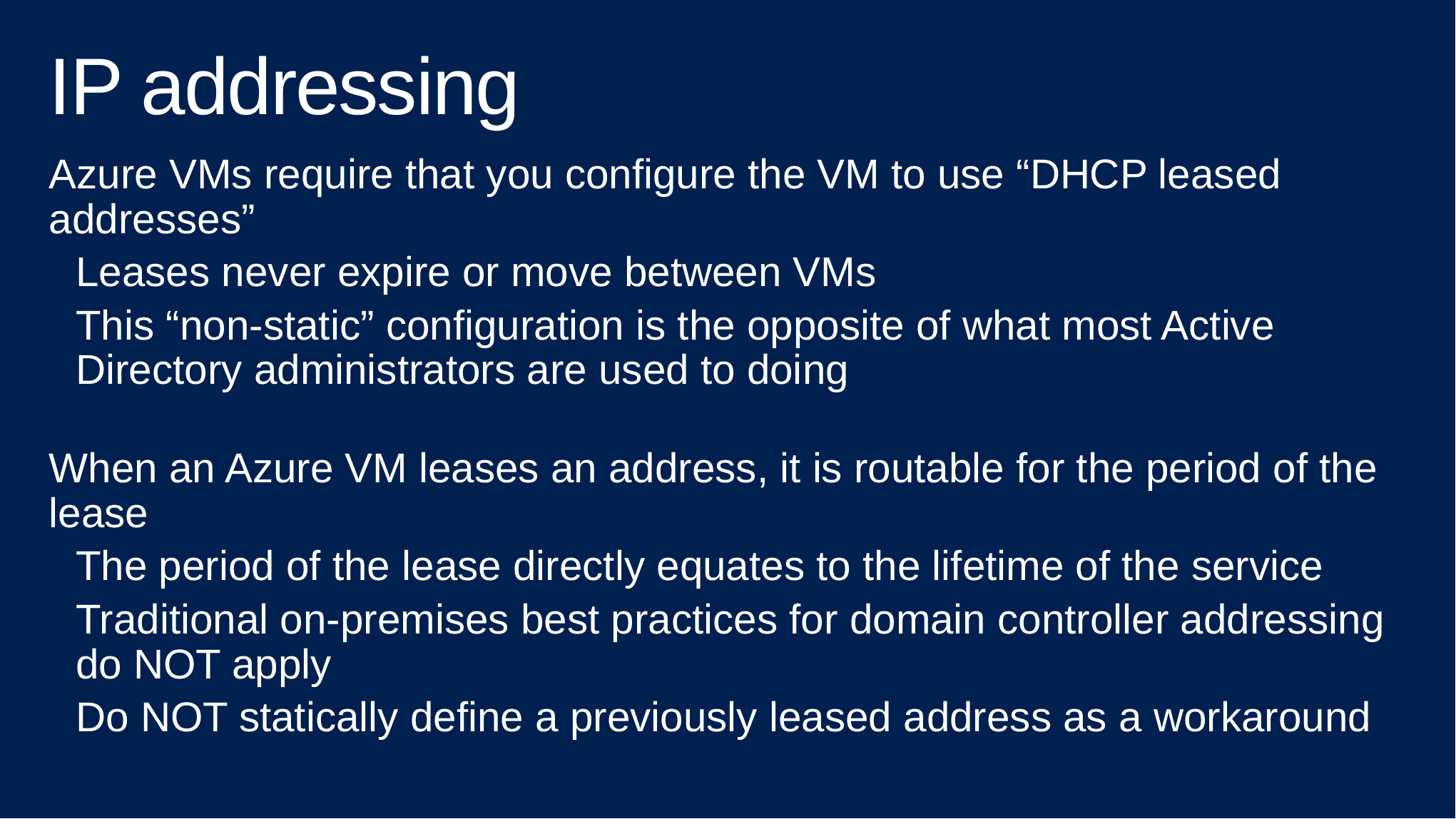

# IP addressing
Azure VMs require that you configure the VM to use “DHCP leased addresses”
Leases never expire or move between VMs
This “non-static” configuration is the opposite of what most Active Directory administrators are used to doing
When an Azure VM leases an address, it is routable for the period of the lease
The period of the lease directly equates to the lifetime of the service
Traditional on-premises best practices for domain controller addressing do NOT apply
Do NOT statically define a previously leased address as a workaround